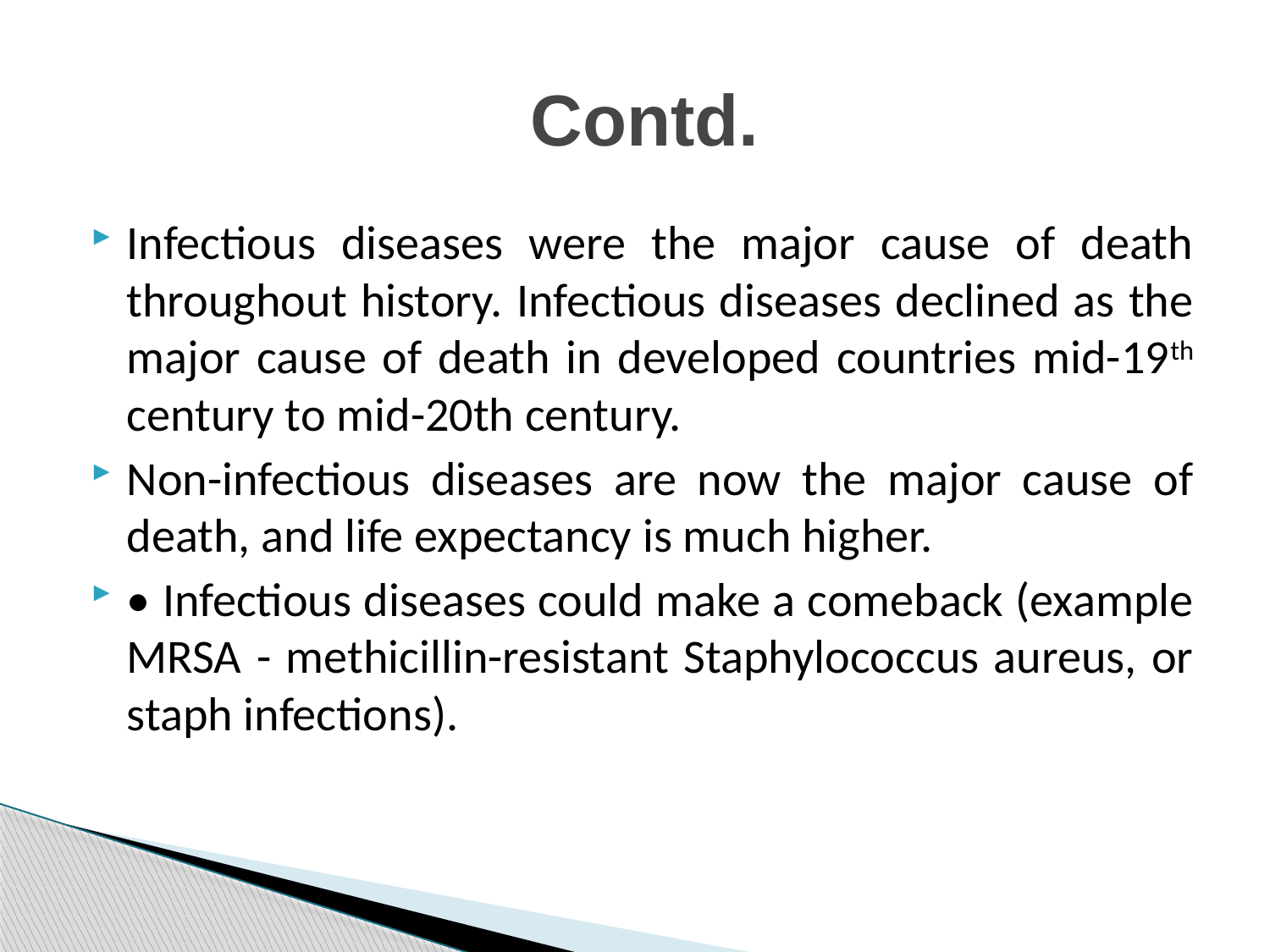

# Contd.
Infectious diseases were the major cause of death throughout history. Infectious diseases declined as the major cause of death in developed countries mid-19th century to mid-20th century.
Non-infectious diseases are now the major cause of death, and life expectancy is much higher.
• Infectious diseases could make a comeback (example MRSA - methicillin-resistant Staphylococcus aureus, or staph infections).